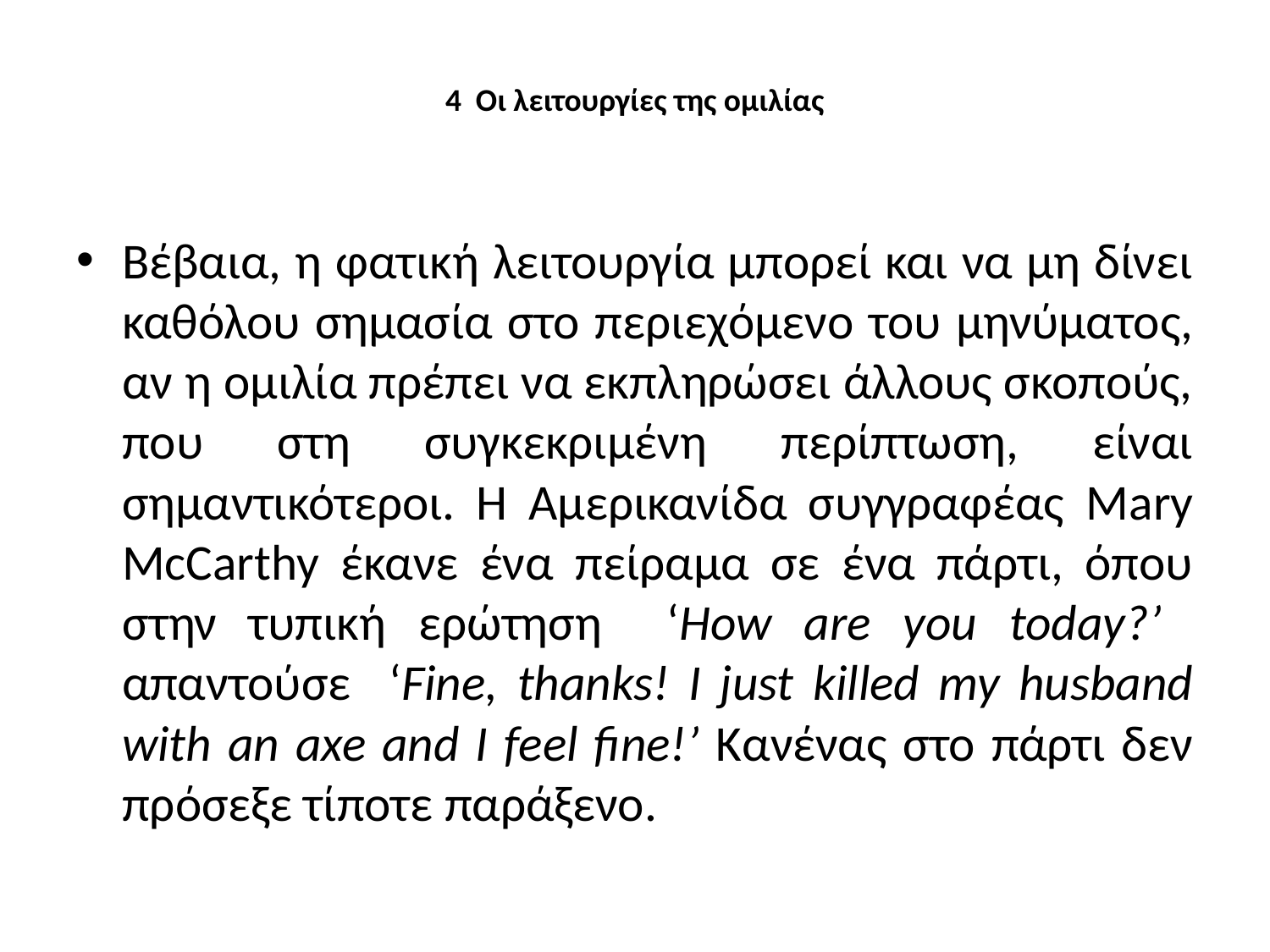

# 4  Οι λειτουργίες της ομιλίας
Βέβαια, η φατική λειτουργία μπορεί και να μη δίνει καθόλου σημασία στο περιεχόμενο του μηνύματος, αν η ομιλία πρέπει να εκπληρώσει άλλους σκοπούς, που στη συγκεκριμένη περίπτωση, είναι σημαντικότεροι. Η Αμερικανίδα συγγραφέας Mary McCarthy έκανε ένα πείραμα σε ένα πάρτι, όπου στην τυπική ερώτηση  ‘How are you today?’  απαντούσε  ‘Fine, thanks! I just killed my husband with an axe and I feel fine!’ Κανένας στο πάρτι δεν πρόσεξε τίποτε παράξενο.